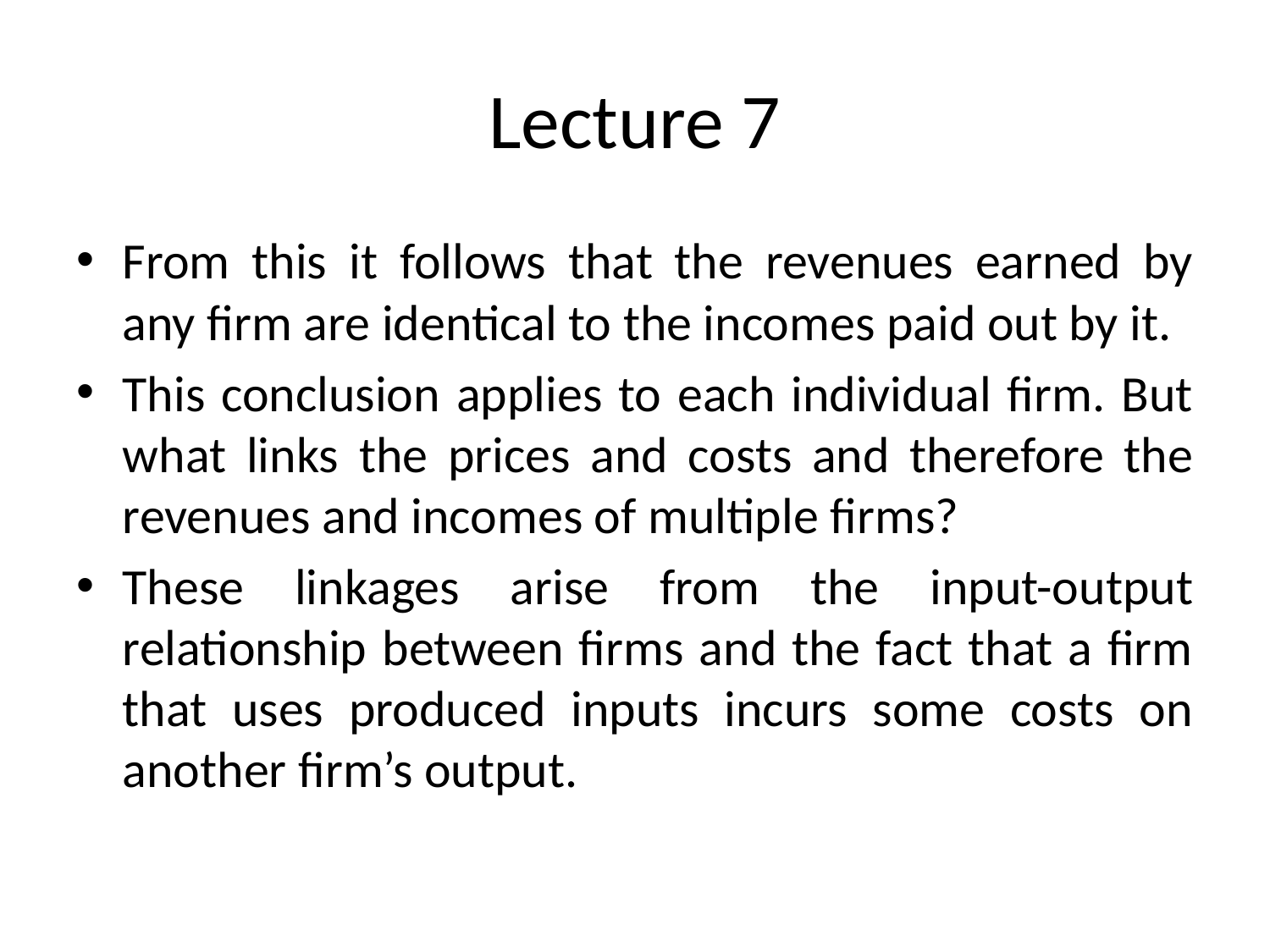

# Lecture 7
From this it follows that the revenues earned by any firm are identical to the incomes paid out by it.
This conclusion applies to each individual firm. But what links the prices and costs and therefore the revenues and incomes of multiple firms?
These linkages arise from the input-output relationship between firms and the fact that a firm that uses produced inputs incurs some costs on another firm’s output.